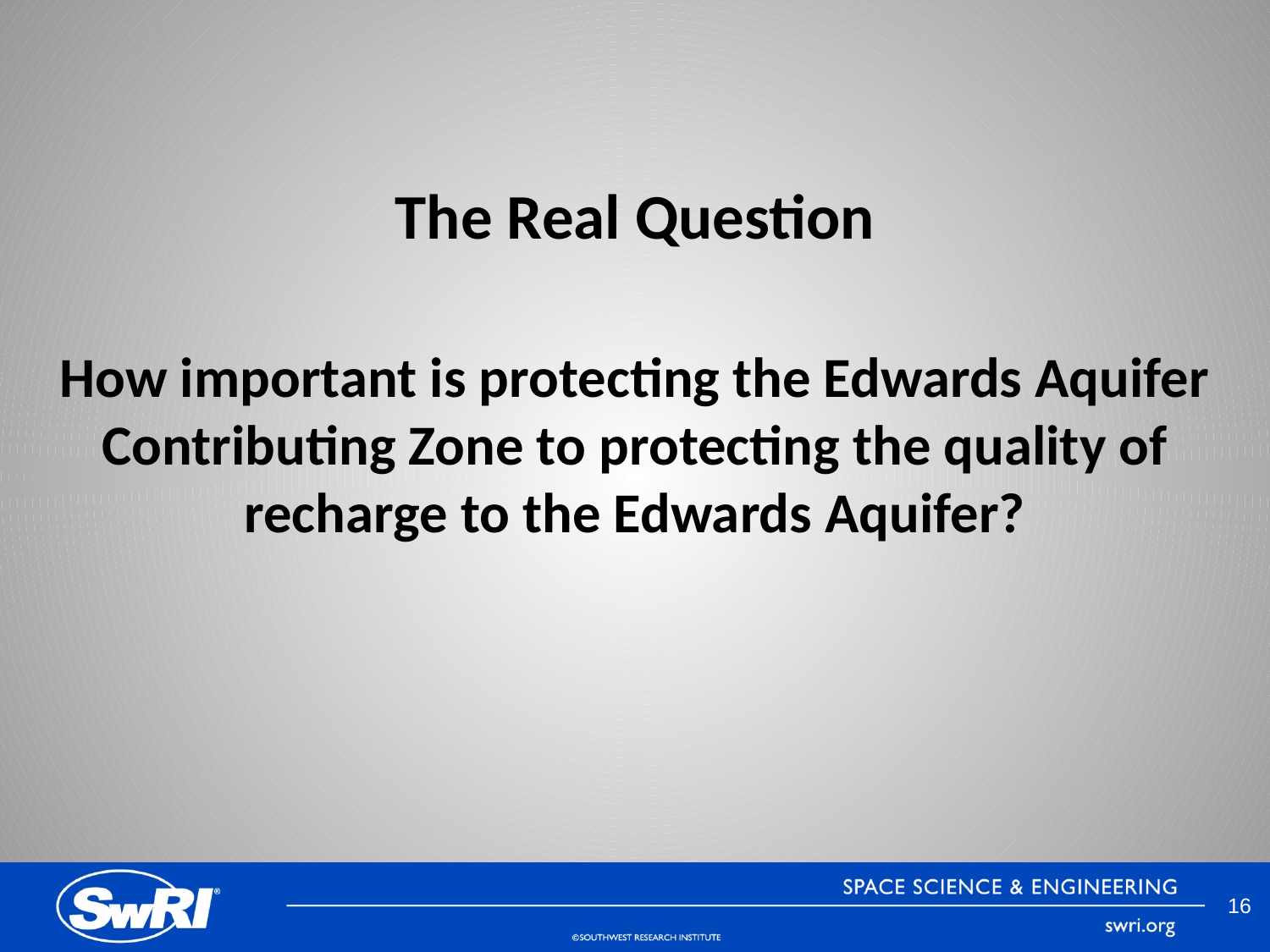

# The Real Question
How important is protecting the Edwards Aquifer Contributing Zone to protecting the quality of recharge to the Edwards Aquifer?